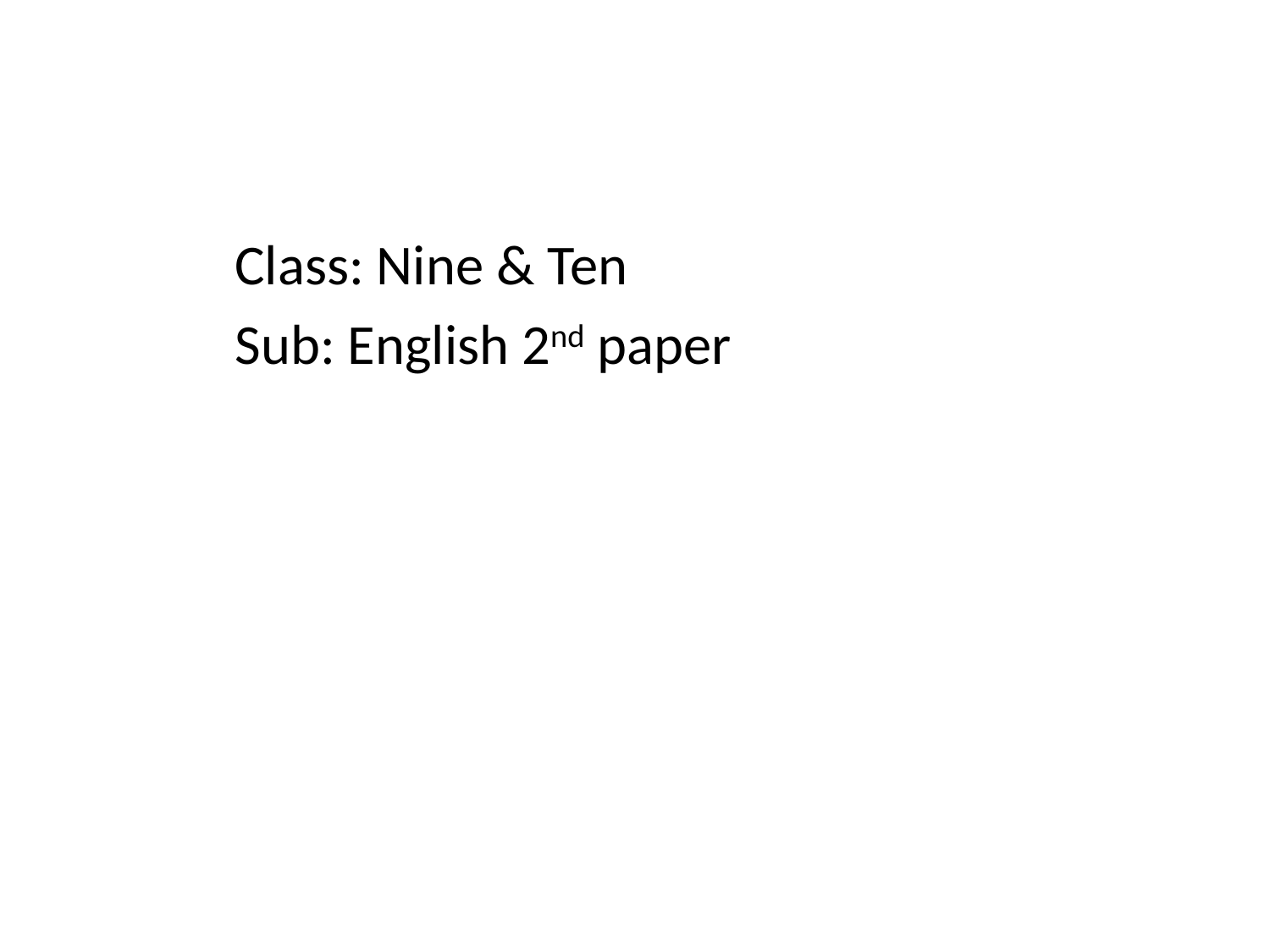

Class: Nine & Ten
Sub: English 2nd paper